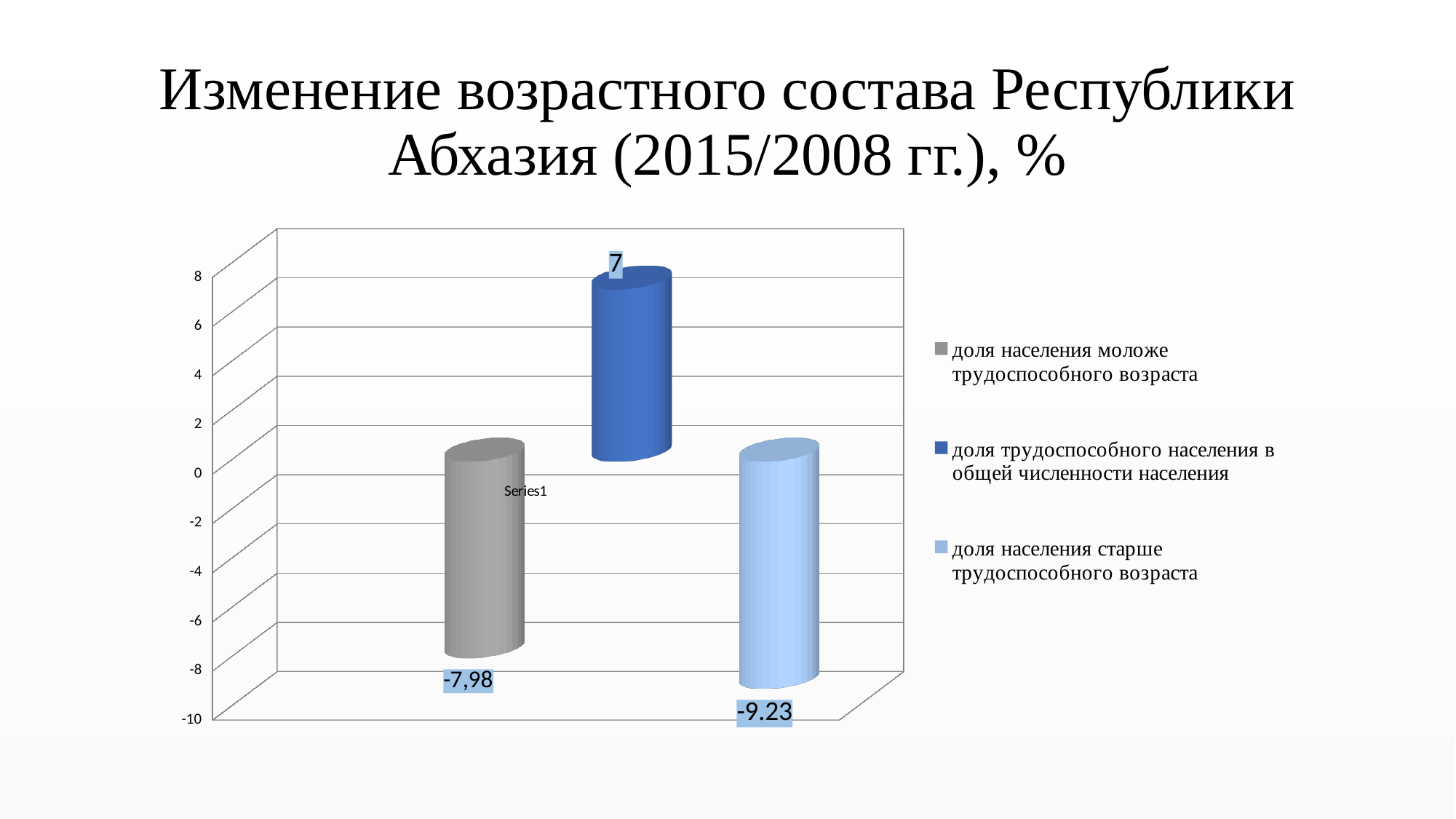

# Изменение возрастного состава Республики Абхазия (2015/2008 гг.), %

[unsupported chart]